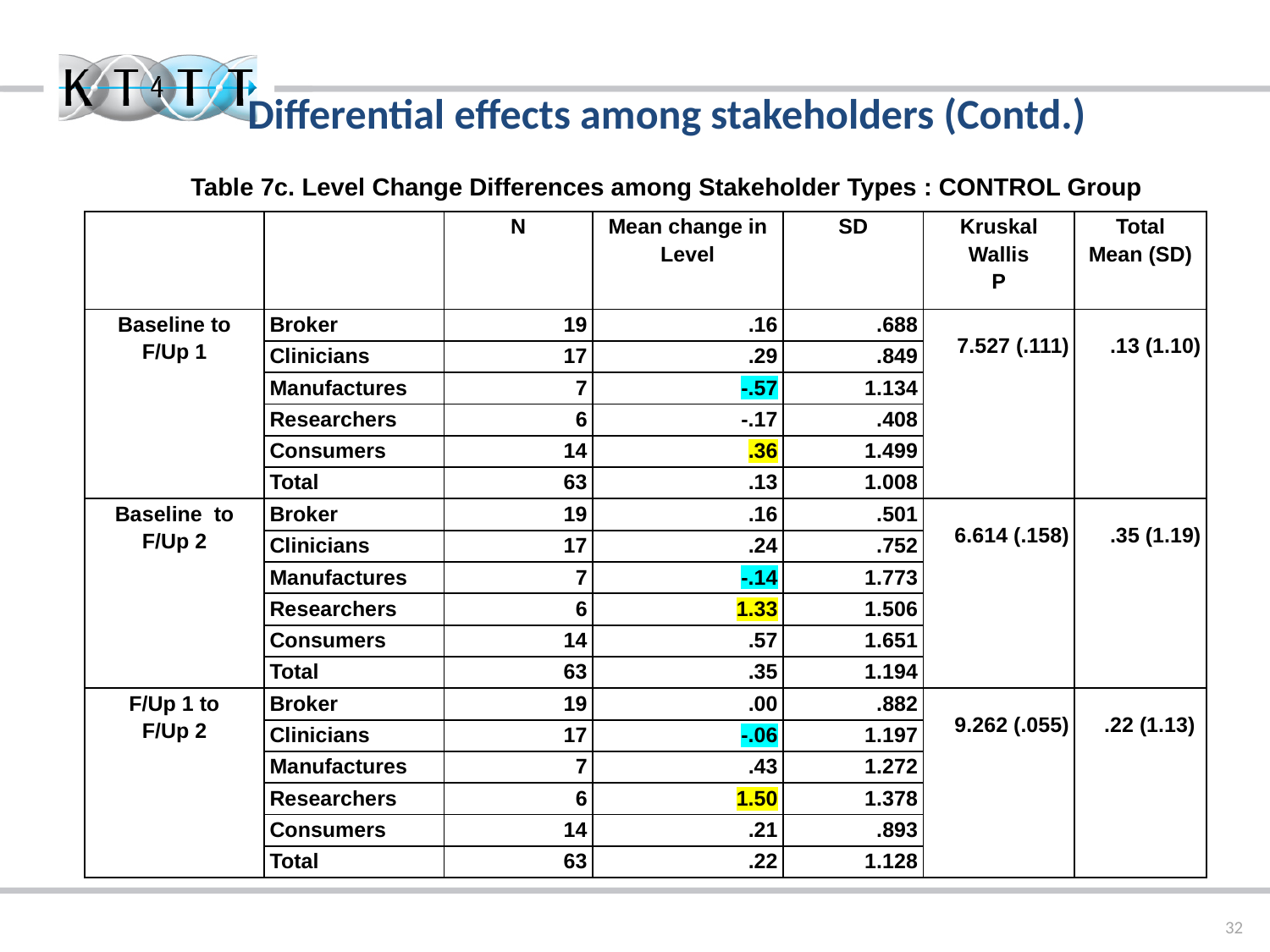

Differential effects among stakeholders (Contd.)

Table 7c. Level Change Differences among Stakeholder Types : CONTROL Group

|  |  | N | Mean change in Level | SD | Kruskal Wallis P | Total Mean (SD) |
| --- | --- | --- | --- | --- | --- | --- |
| Baseline to F/Up 1 | Broker | 19 | .16 | .688 | 7.527 (.111) | .13 (1.10) |
|  | Clinicians | 17 | .29 | .849 |  |  |
|  | Manufactures | 7 | -.57 | 1.134 |  |  |
|  | Researchers | 6 | -.17 | .408 |  |  |
|  | Consumers | 14 | .36 | 1.499 |  |  |
|  | Total | 63 | .13 | 1.008 |  |  |
| Baseline to F/Up 2 | Broker | 19 | .16 | .501 | 6.614 (.158) | .35 (1.19) |
|  | Clinicians | 17 | .24 | .752 |  |  |
|  | Manufactures | 7 | -.14 | 1.773 |  |  |
|  | Researchers | 6 | 1.33 | 1.506 |  |  |
|  | Consumers | 14 | .57 | 1.651 |  |  |
|  | Total | 63 | .35 | 1.194 |  |  |
| F/Up 1 to F/Up 2 | Broker | 19 | .00 | .882 | 9.262 (.055) | .22 (1.13) |
|  | Clinicians | 17 | -.06 | 1.197 |  |  |
|  | Manufactures | 7 | .43 | 1.272 |  |  |
|  | Researchers | 6 | 1.50 | 1.378 |  |  |
|  | Consumers | 14 | .21 | .893 |  |  |
|  | Total | 63 | .22 | 1.128 |  |  |